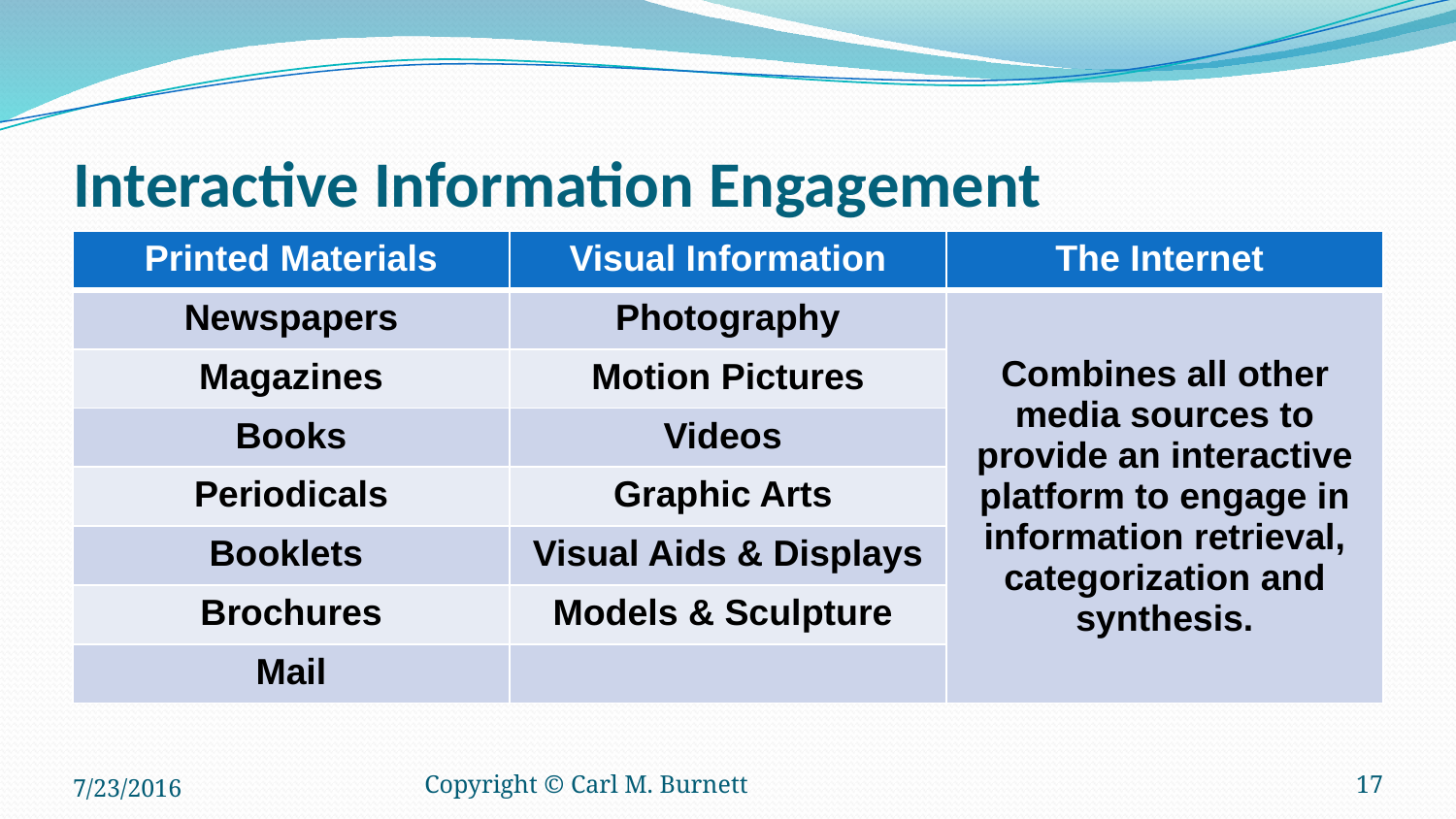

# Interactive Information Engagement
| Printed Materials | Visual Information | The Internet |
| --- | --- | --- |
| Newspapers | Photography | Combines all other media sources to provide an interactive platform to engage in information retrieval, categorization and synthesis. |
| Magazines | Motion Pictures |  |
| Books | Videos |  |
| Periodicals | Graphic Arts |  |
| Booklets | Visual Aids & Displays |  |
| Brochures | Models & Sculpture |  |
| Mail |  |  |
7/23/2016
Copyright © Carl M. Burnett
17